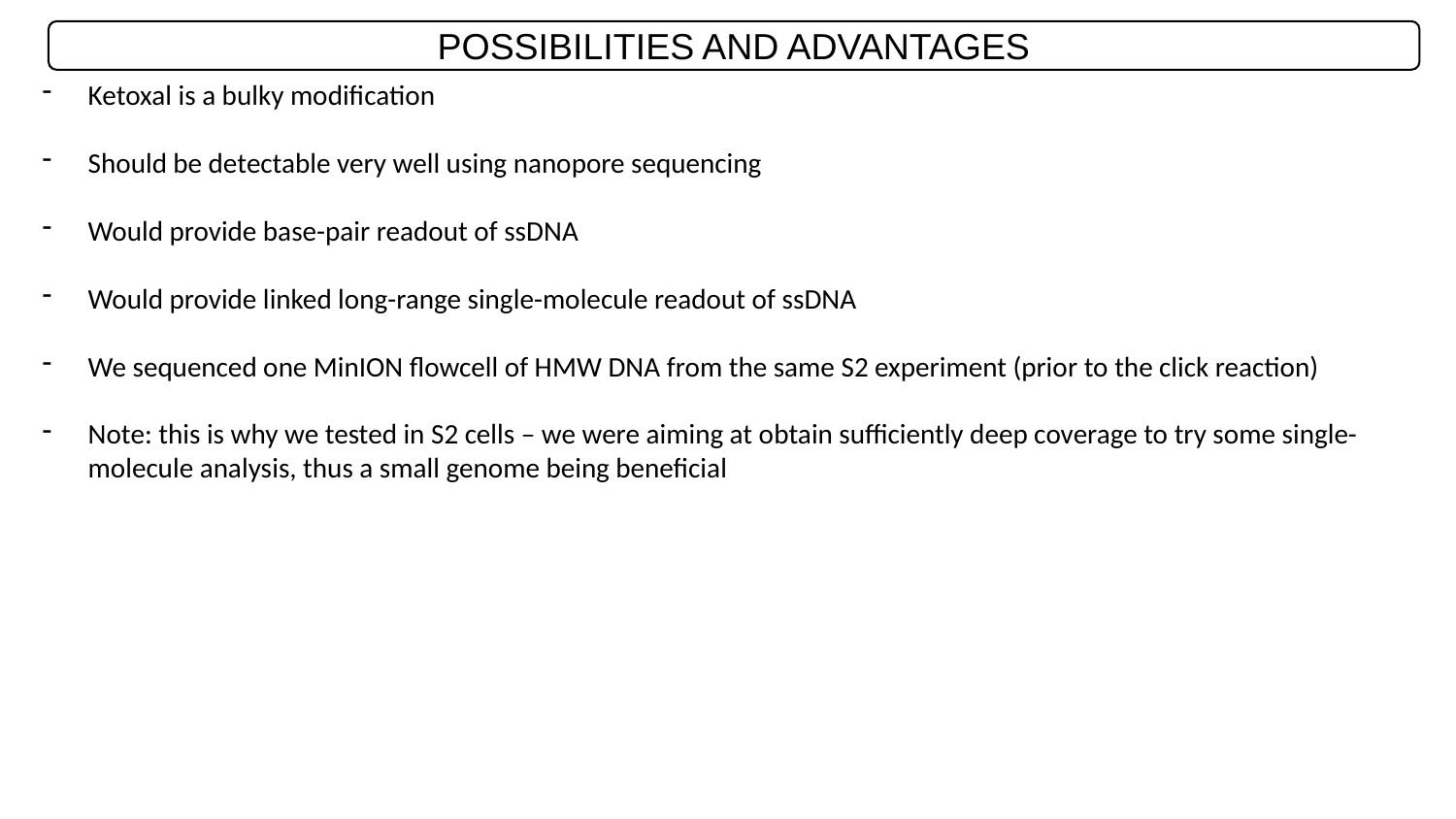

POSSIBILITIES AND ADVANTAGES
Ketoxal is a bulky modification

Should be detectable very well using nanopore sequencing

Would provide base-pair readout of ssDNA

Would provide linked long-range single-molecule readout of ssDNA

We sequenced one MinION flowcell of HMW DNA from the same S2 experiment (prior to the click reaction)

Note: this is why we tested in S2 cells – we were aiming at obtain sufficiently deep coverage to try some single-molecule analysis, thus a small genome being beneficial